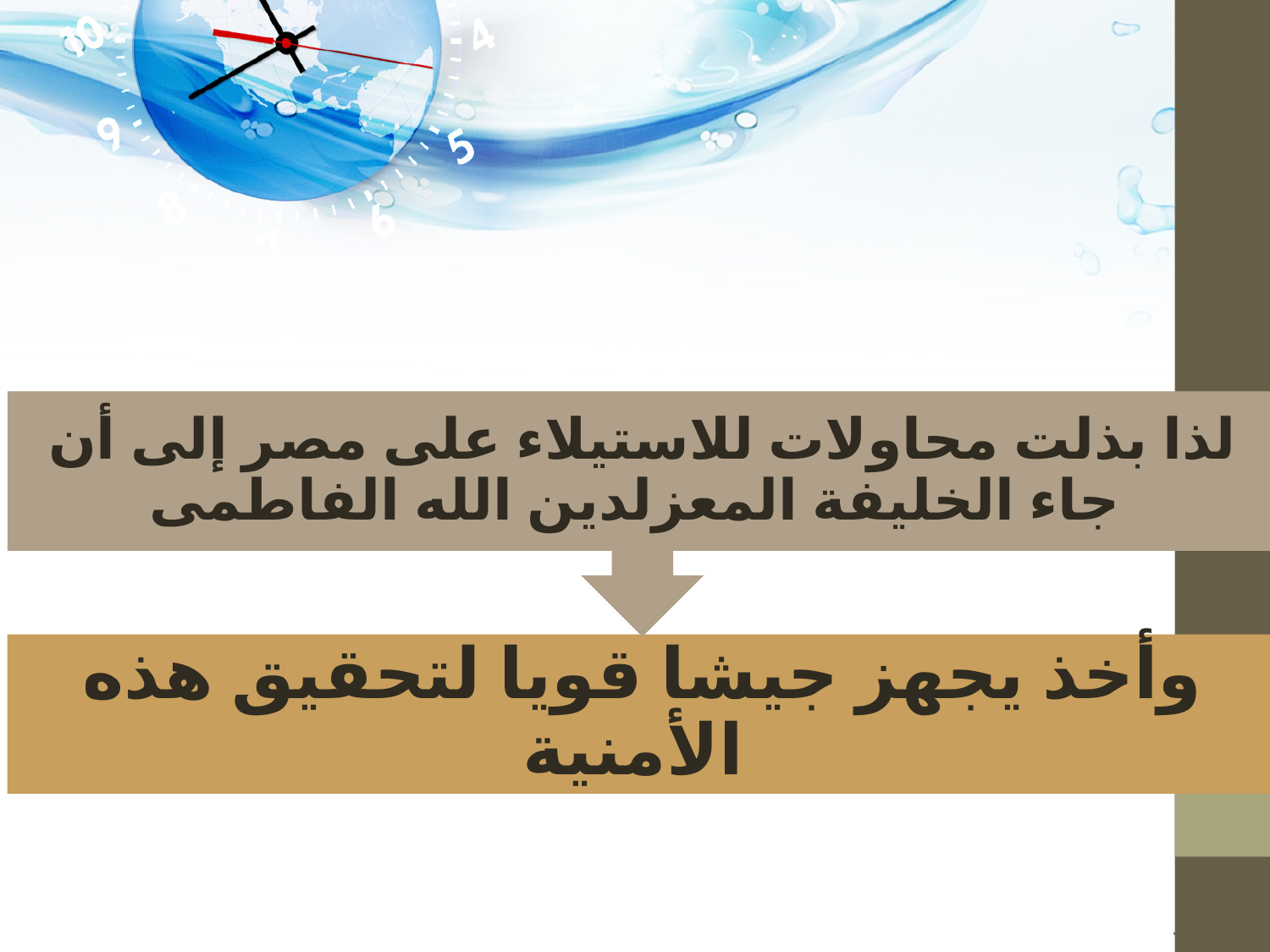

وأخذ يجهز جيشا قويا لتحقيق هذه الأمنية
لذا بذلت محاولات للاستيلاء على مصر إلى أن جاء الخليفة المعزلدين الله الفاطمى